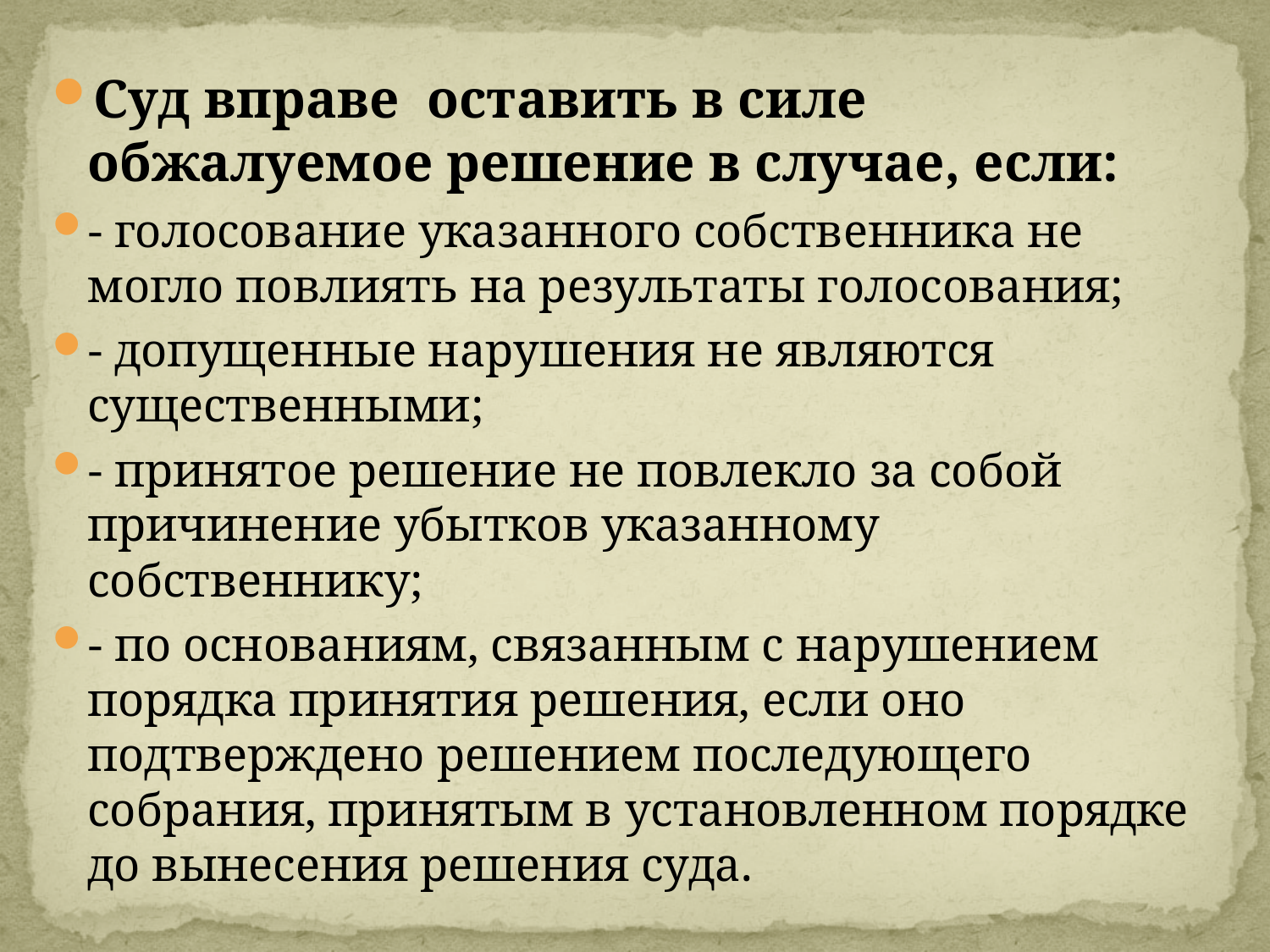

#
Суд вправе  оставить в силе обжалуемое решение в случае, если:
- голосование указанного собственника не могло повлиять на результаты голосования;
- допущенные нарушения не являются существенными;
- принятое решение не повлекло за собой причинение убытков указанному собственнику;
- по основаниям, связанным с нарушением порядка принятия решения, если оно подтверждено решением последующего собрания, принятым в установленном порядке до вынесения решения суда.